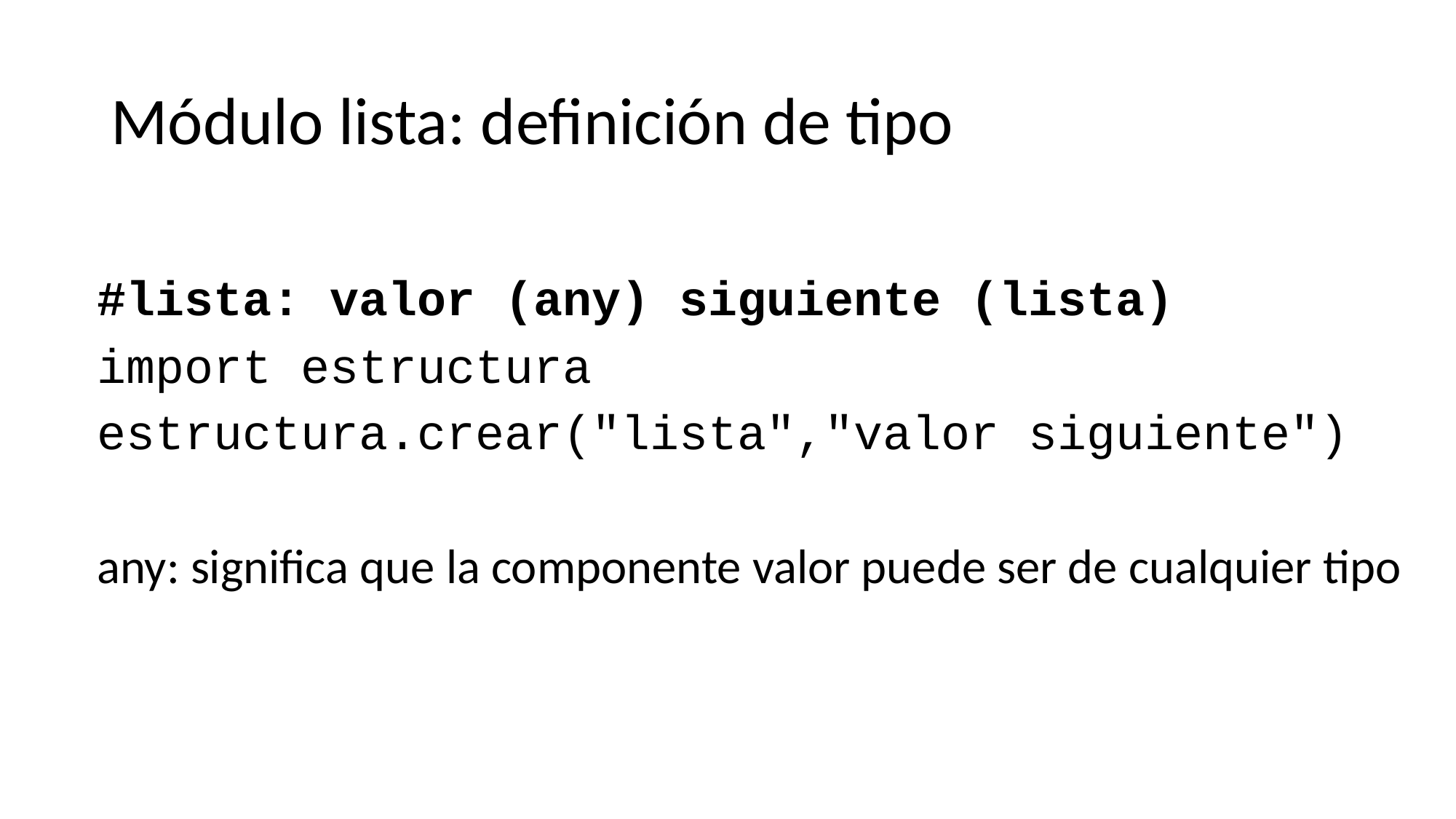

# Módulo lista: definición de tipo
#lista: valor (any) siguiente (lista)
import estructura
estructura.crear("lista","valor siguiente")

any: significa que la componente valor puede ser de cualquier tipo